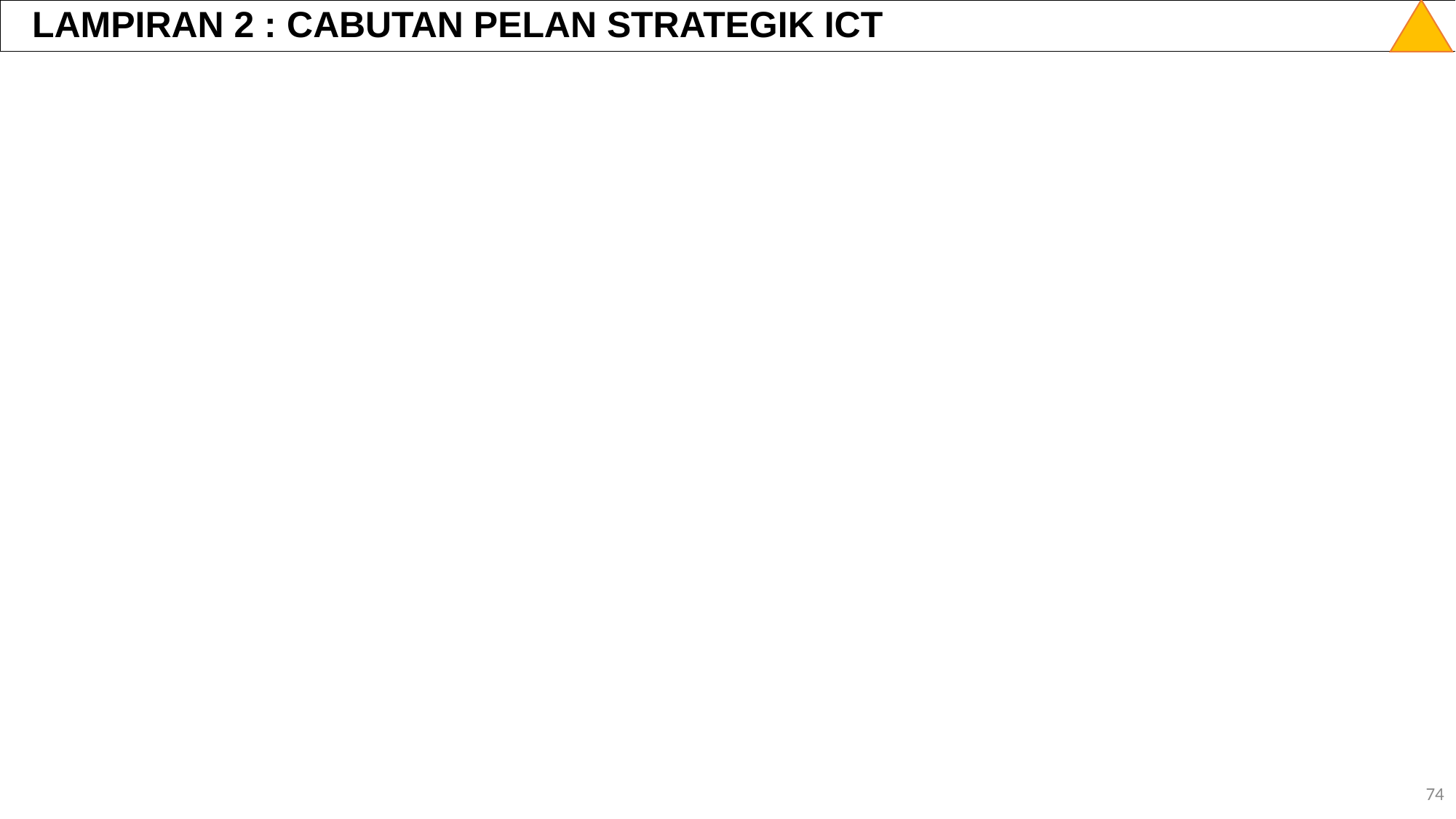

# LAMPIRAN 2 : CABUTAN PELAN STRATEGIK ICT

74